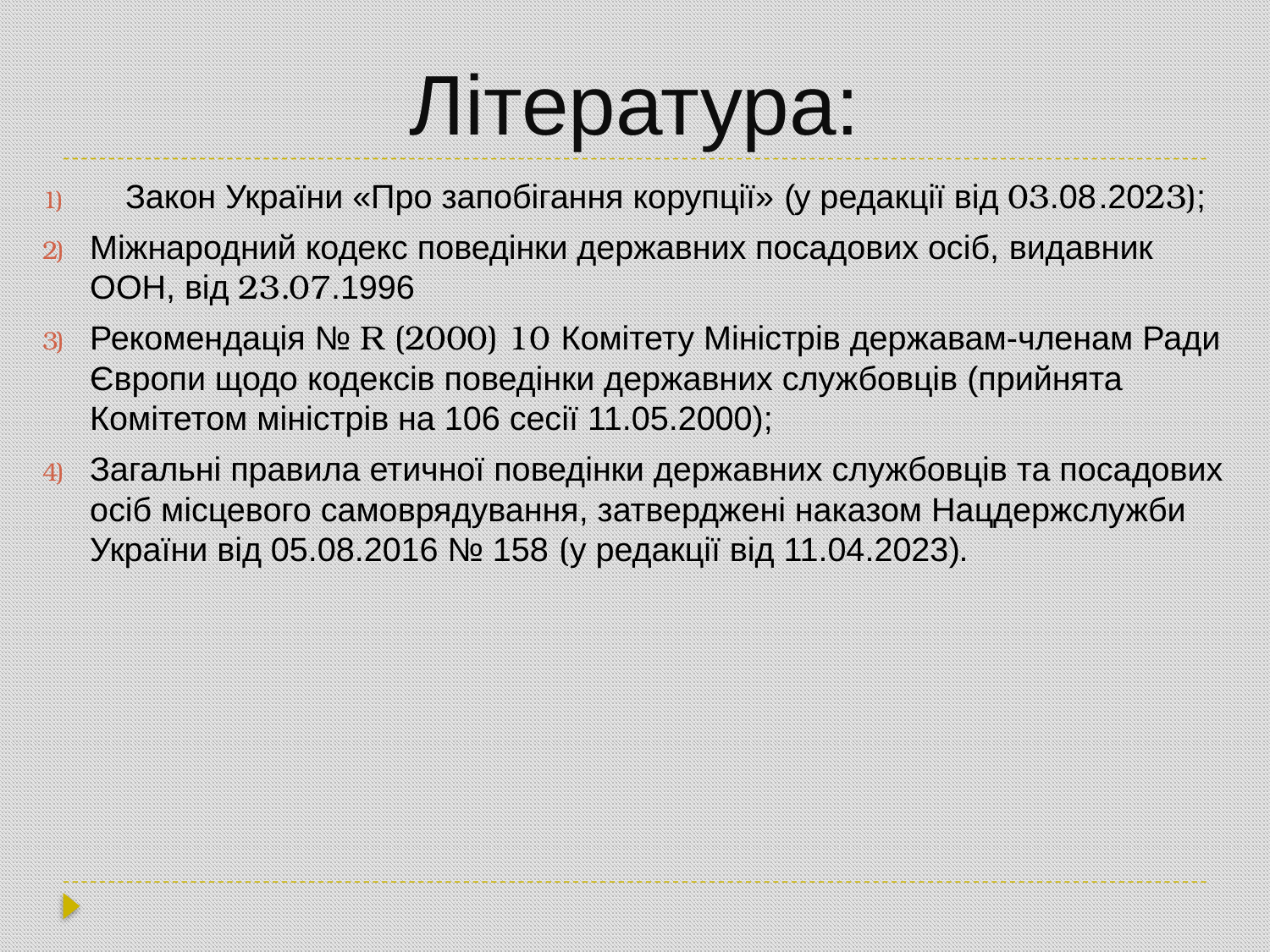

# Література:
    Закон України «Про запобігання корупції» (у редакції від 03.08.2023);
Міжнародний кодекс поведінки державних посадових осіб, видавник ООН, від 23.07.1996
Рекомендація № R (2000) 10 Комітету Міністрів державам-членам Ради Європи щодо кодексів поведінки державних службовців (прийнята Комітетом міністрів на 106 сесії 11.05.2000);
Загальні правила етичної поведінки державних службовців та посадових осіб місцевого самоврядування, затверджені наказом Нацдержслужби України від 05.08.2016 № 158 (у редакції від 11.04.2023).